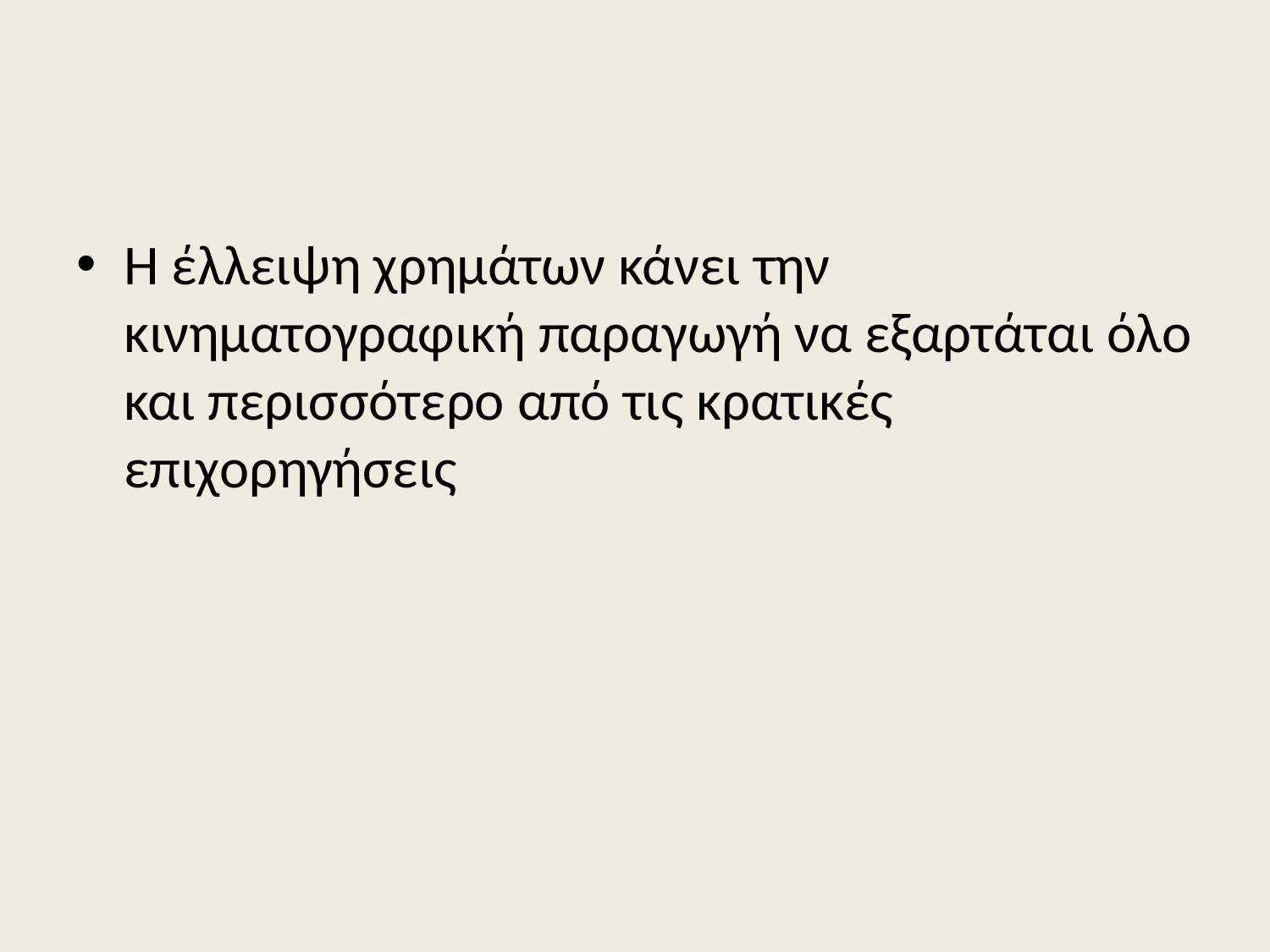

#
Η έλλειψη χρημάτων κάνει την κινηματογραφική παραγωγή να εξαρτάται όλο και περισσότερο από τις κρατικές επιχορηγήσεις